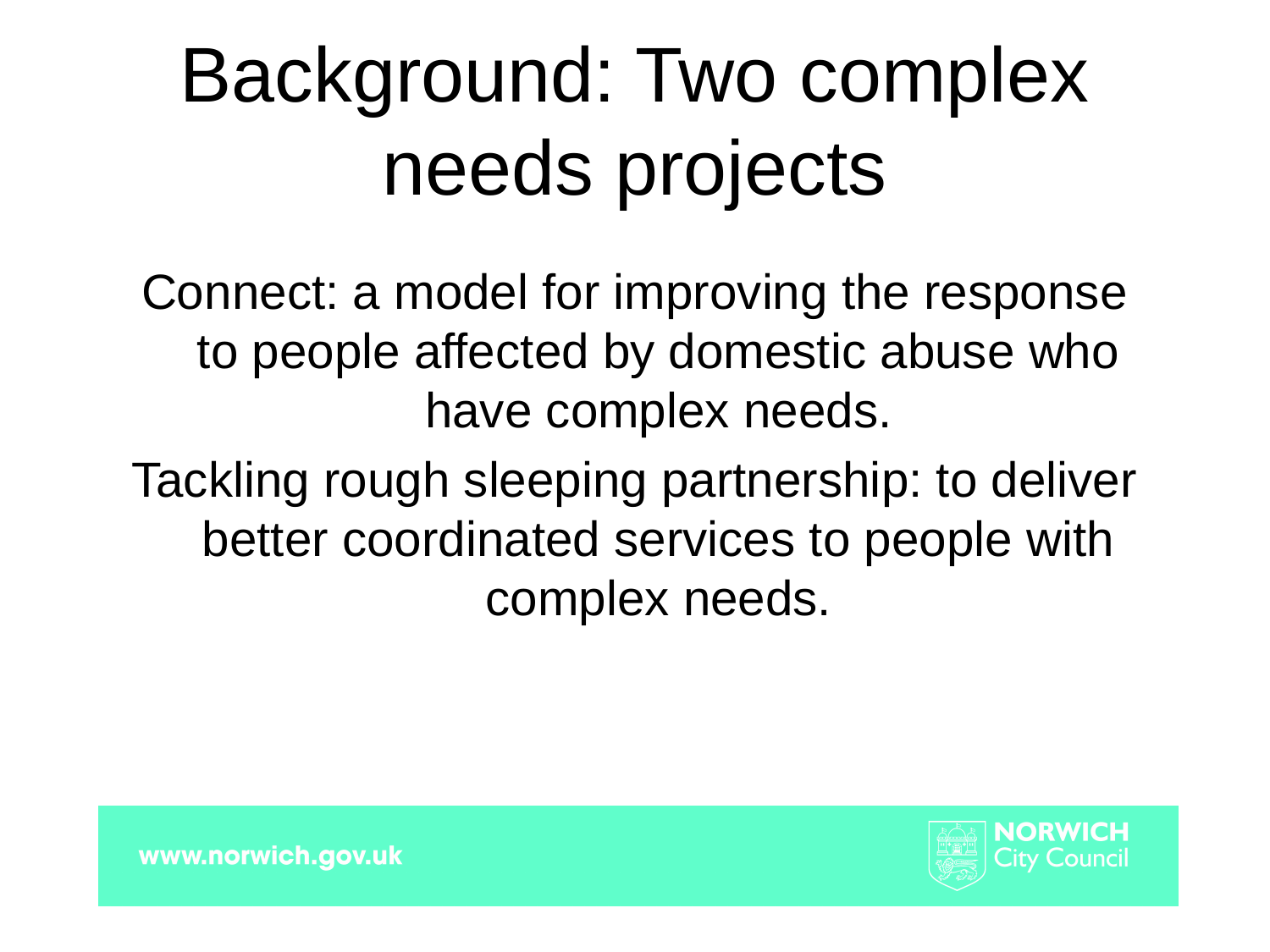

# Background: Two complex needs projects
Connect: a model for improving the response to people affected by domestic abuse who have complex needs.
Tackling rough sleeping partnership: to deliver better coordinated services to people with complex needs.